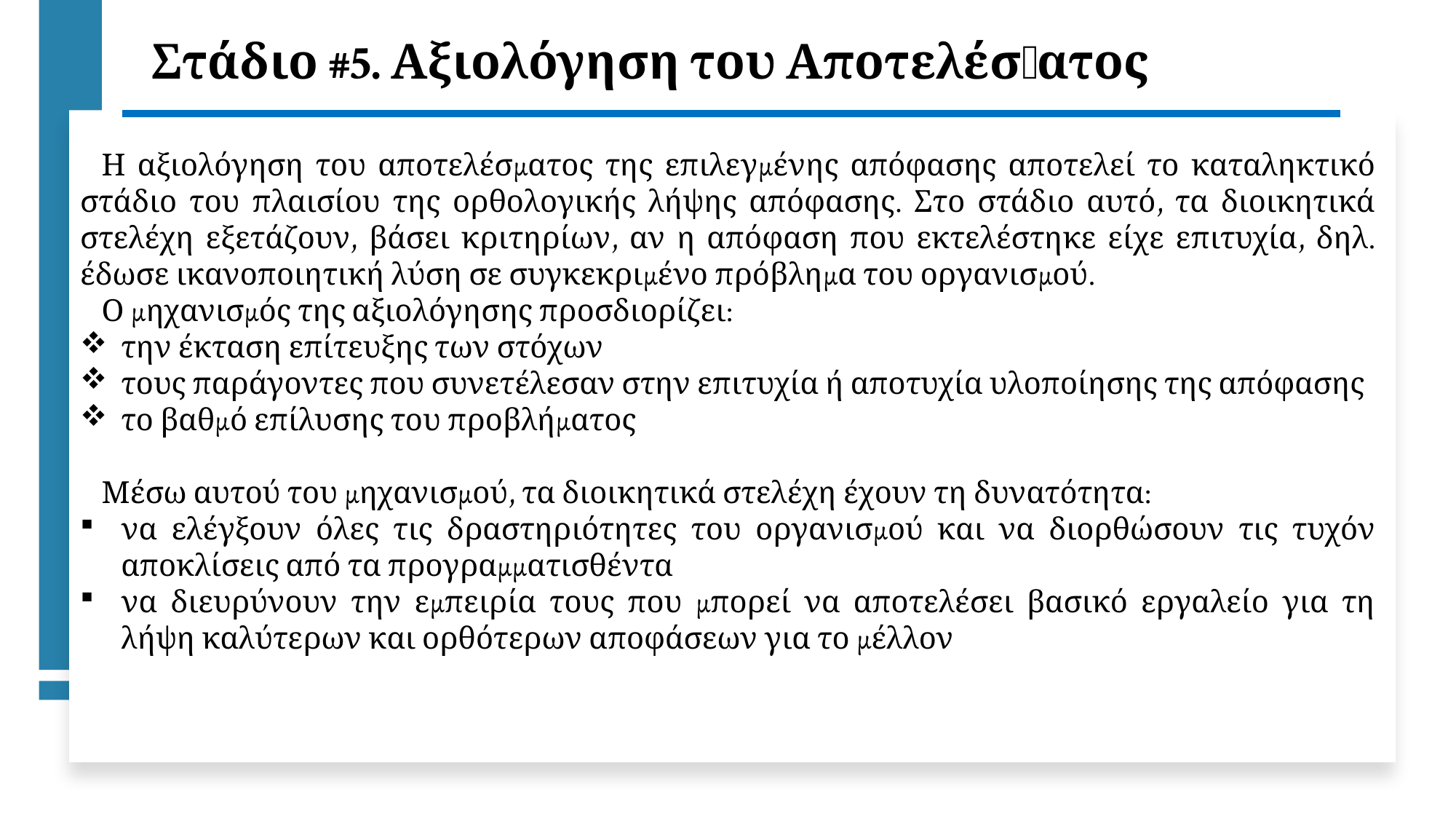

Στάδιο #5. Αξιολόγηση του Αποτελέσματος

Η αξιολόγηση του αποτελέσματος της επιλεγμένης απόφασης αποτελεί το καταληκτικό στάδιο του πλαισίου της ορθολογικής λήψης απόφασης. Στο στάδιο αυτό, τα διοικητικά στελέχη εξετάζουν, βάσει κριτηρίων, αν η απόφαση που εκτελέστηκε είχε επιτυχία, δηλ. έδωσε ικανοποιητική λύση σε συγκεκριμένο πρόβλημα του οργανισμού.
Ο μηχανισμός της αξιολόγησης προσδιορίζει:
την έκταση επίτευξης των στόχων
τους παράγοντες που συνετέλεσαν στην επιτυχία ή αποτυχία υλοποίησης της απόφασης
το βαθμό επίλυσης του προβλήματος

Μέσω αυτού του μηχανισμού, τα διοικητικά στελέχη έχουν τη δυνατότητα:
να ελέγξουν όλες τις δραστηριότητες του οργανισμού και να διορθώσουν τις τυχόν αποκλίσεις από τα προγραμματισθέντα
να διευρύνουν την εμπειρία τους που μπορεί να αποτελέσει βασικό εργαλείο για τη λήψη καλύτερων και ορθότερων αποφάσεων για το μέλλον